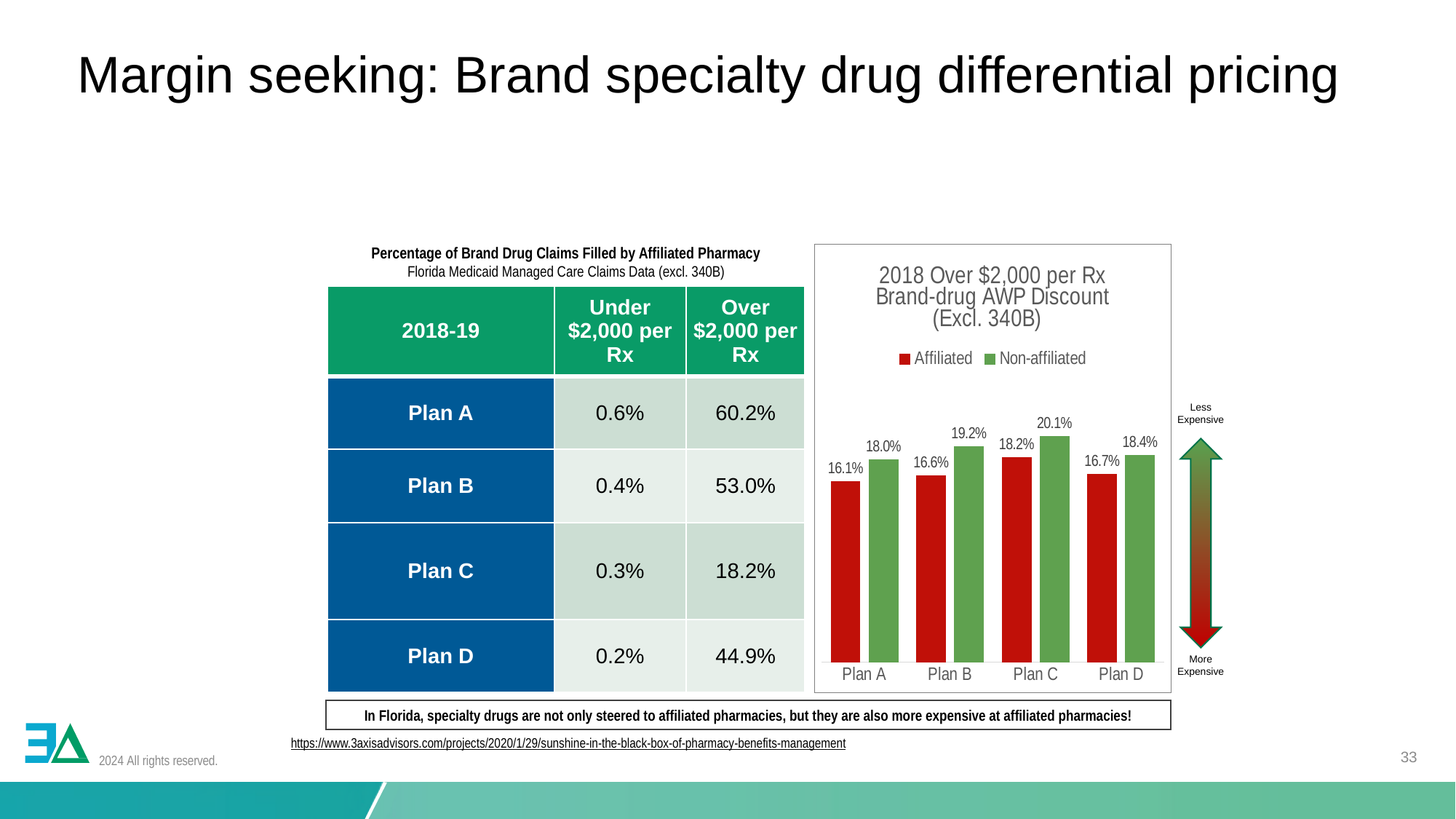

# Margin seeking: Brand specialty drug differential pricing
Percentage of Brand Drug Claims Filled by Affiliated Pharmacy
Florida Medicaid Managed Care Claims Data (excl. 340B)

### Chart: 2018 Over $2,000 per Rx Brand-drug AWP Discount (Excl. 340B)

| Category | Affiliated | Non-affiliated |
|---|---|---|
| Plan A | 0.161 | 0.18 |
| Plan B | 0.166 | 0.192 |
| Plan C | 0.182 | 0.201 |
| Plan D | 0.1673 | 0.184 |
| 2018-19 | Under $2,000 per Rx | Over $2,000 per Rx |
| --- | --- | --- |
| Plan A | 0.6% | 60.2% |
| Plan B | 0.4% | 53.0% |
| Plan C | 0.3% | 18.2% |
| Plan D | 0.2% | 44.9% |
Less
Expensive

More
Expensive
In Florida, specialty drugs are not only steered to affiliated pharmacies, but they are also more expensive at affiliated pharmacies!
https://www.3axisadvisors.com/projects/2020/1/29/sunshine-in-the-black-box-of-pharmacy-benefits-management
2024 All rights reserved.